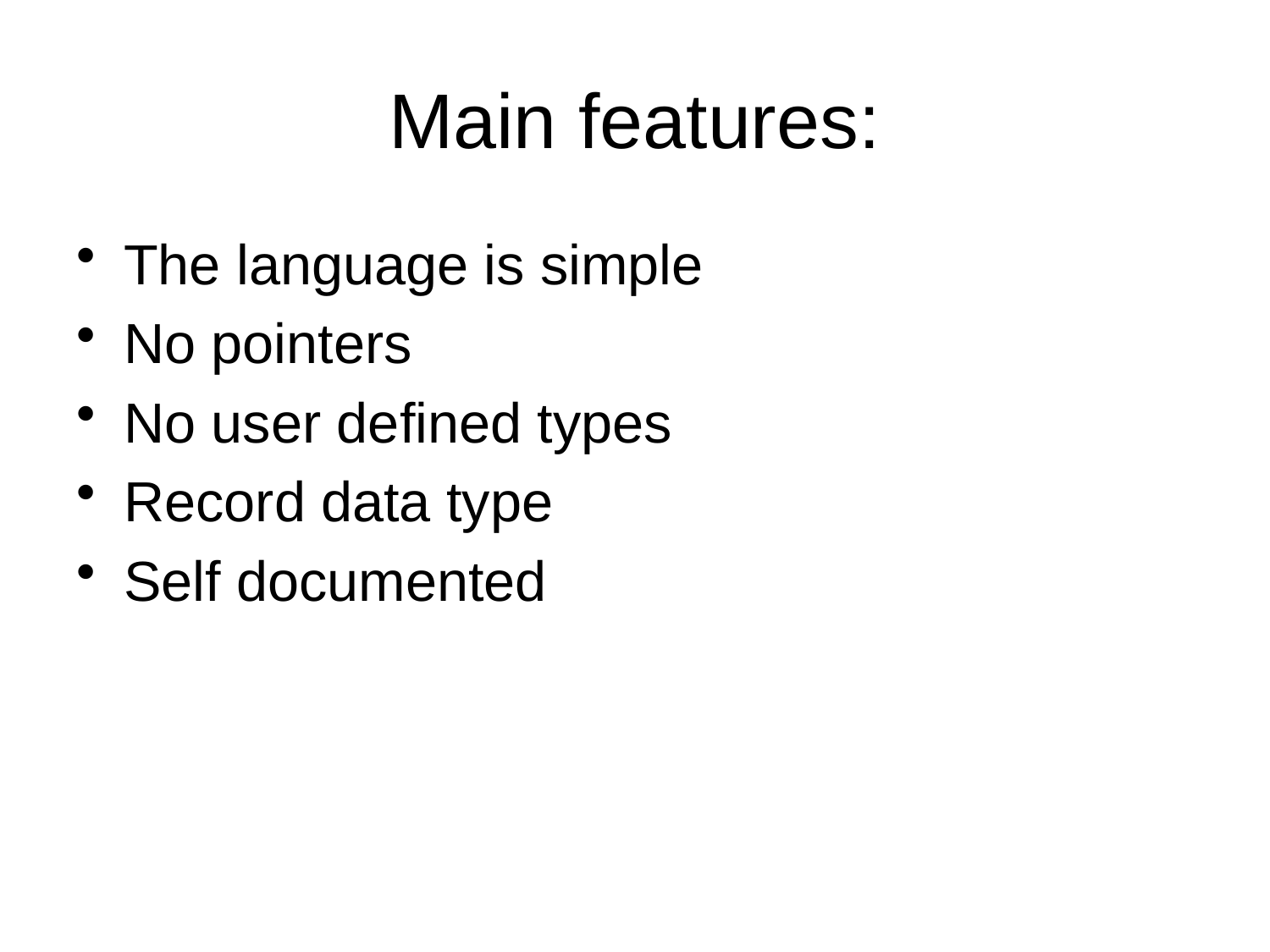

# Main features:
The language is simple
No pointers
No user defined types
Record data type
Self documented